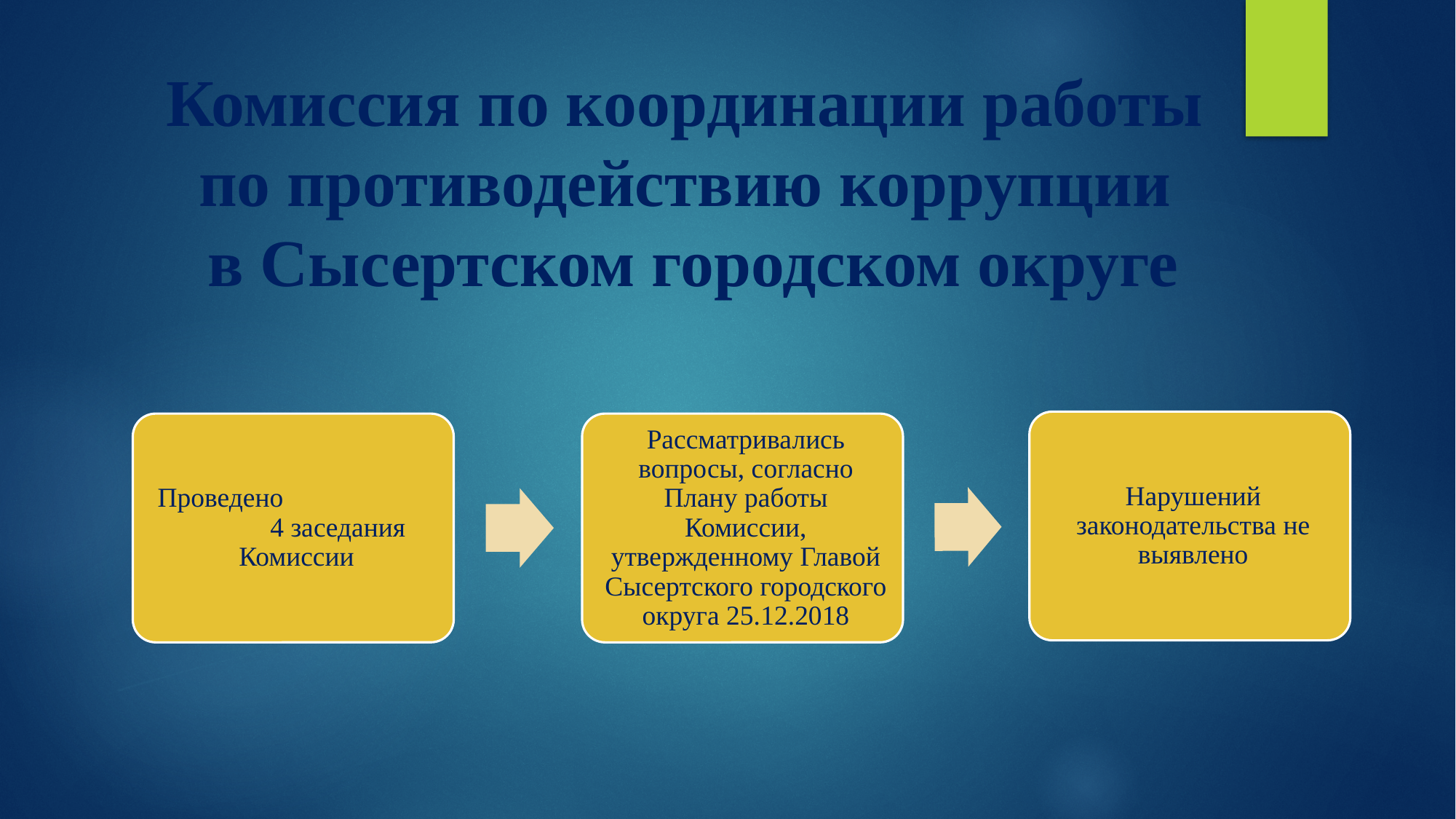

# Комиссия по координации работы по противодействию коррупции в Сысертском городском округе
Проведено                                   4 заседания Комиссии

Рассматривались вопросы, согласно Плану работы Комиссии, утвержденному Главой Сысертского городского округа 25.12.2018

Нарушений законодательства не выявлено